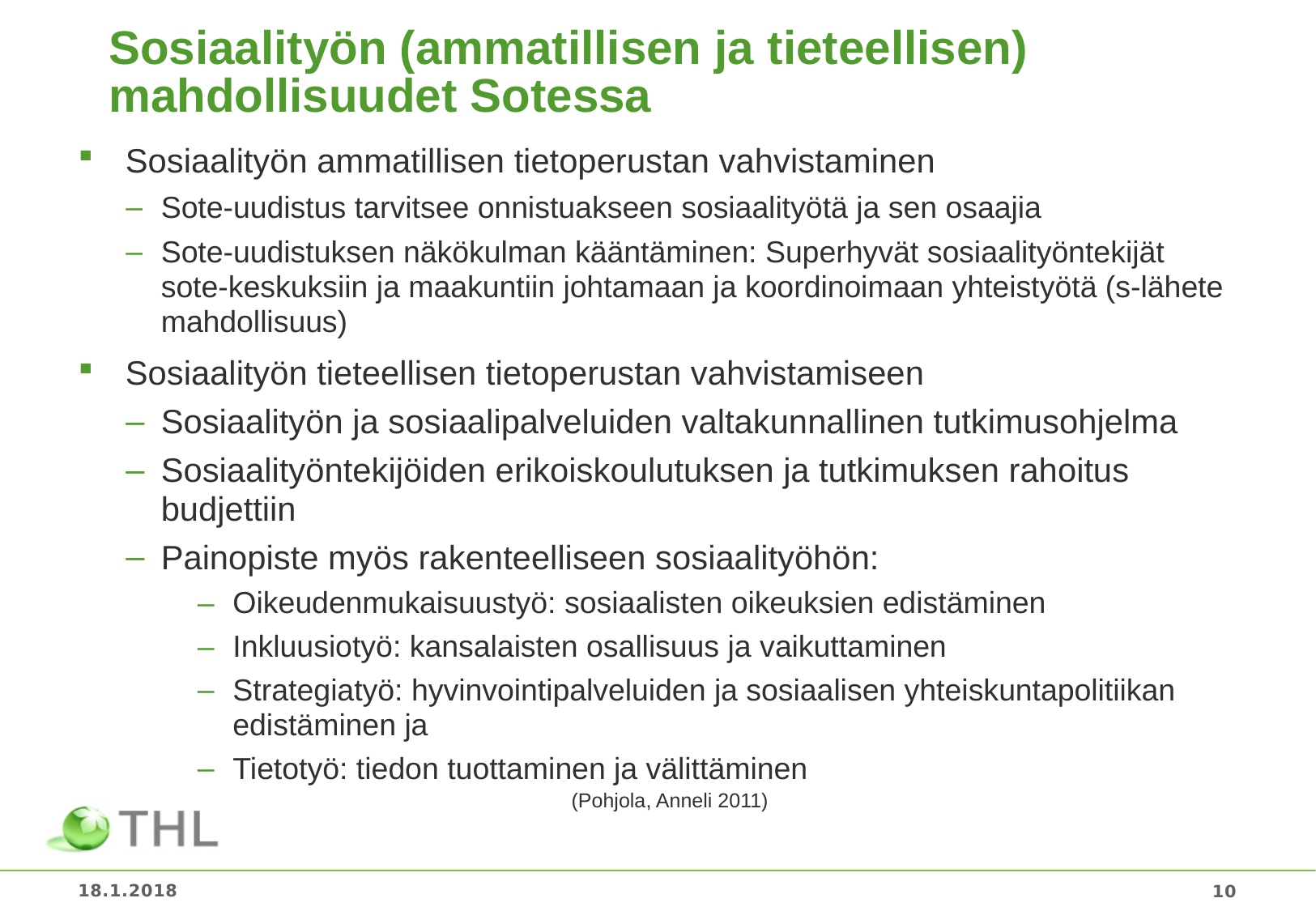

# Sosiaalityön (ammatillisen ja tieteellisen) mahdollisuudet Sotessa
Sosiaalityön ammatillisen tietoperustan vahvistaminen
Sote-uudistus tarvitsee onnistuakseen sosiaalityötä ja sen osaajia
Sote-uudistuksen näkökulman kääntäminen: Superhyvät sosiaalityöntekijät sote-keskuksiin ja maakuntiin johtamaan ja koordinoimaan yhteistyötä (s-lähete mahdollisuus)
Sosiaalityön tieteellisen tietoperustan vahvistamiseen
Sosiaalityön ja sosiaalipalveluiden valtakunnallinen tutkimusohjelma
Sosiaalityöntekijöiden erikoiskoulutuksen ja tutkimuksen rahoitus budjettiin
Painopiste myös rakenteelliseen sosiaalityöhön:
Oikeudenmukaisuustyö: sosiaalisten oikeuksien edistäminen
Inkluusiotyö: kansalaisten osallisuus ja vaikuttaminen
Strategiatyö: hyvinvointipalveluiden ja sosiaalisen yhteiskuntapolitiikan edistäminen ja
Tietotyö: tiedon tuottaminen ja välittäminen
(Pohjola, Anneli 2011)

18.1.2018
10